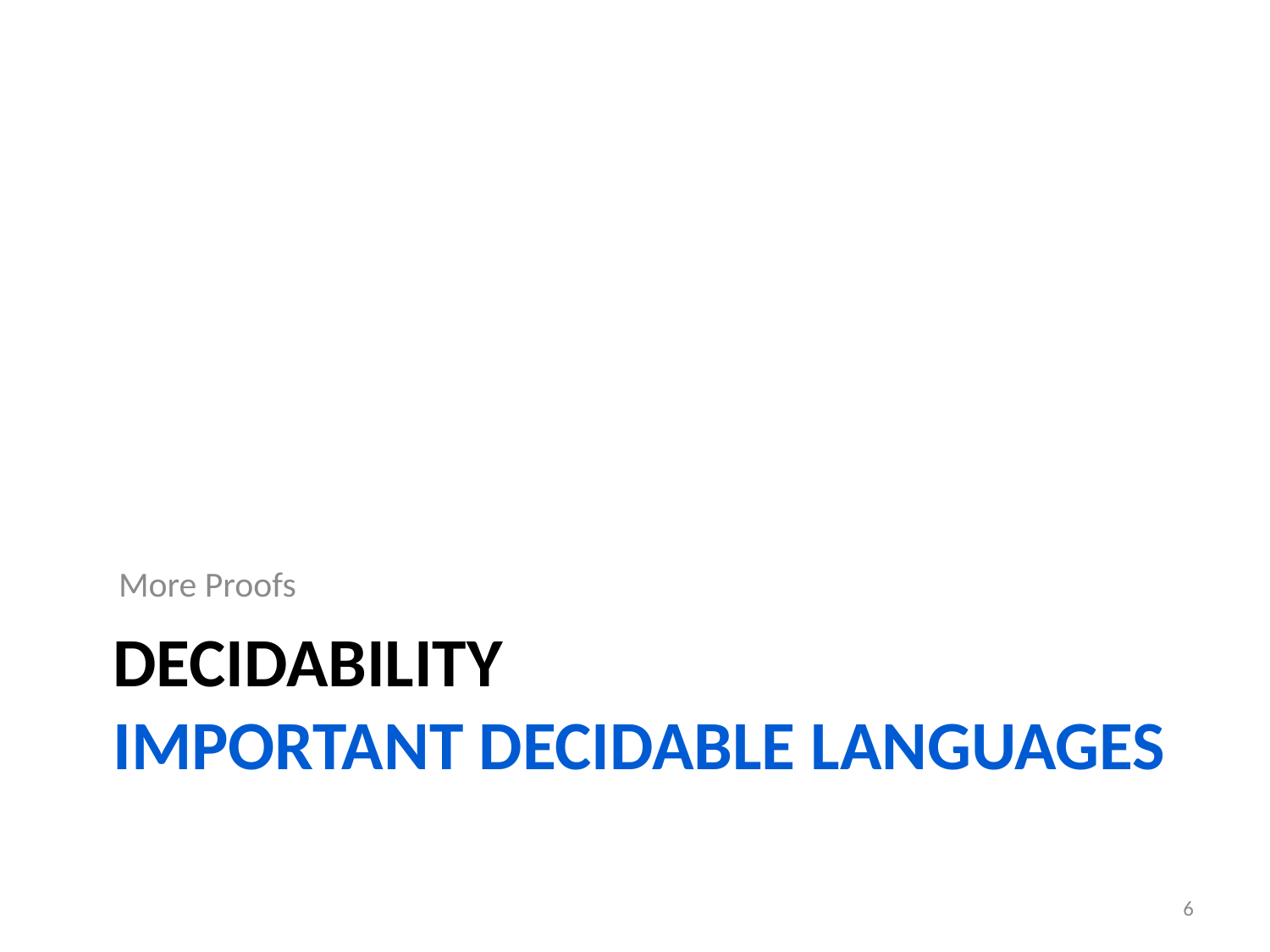

More Proofs
# Decidability Important Decidable LANGUAGES
6